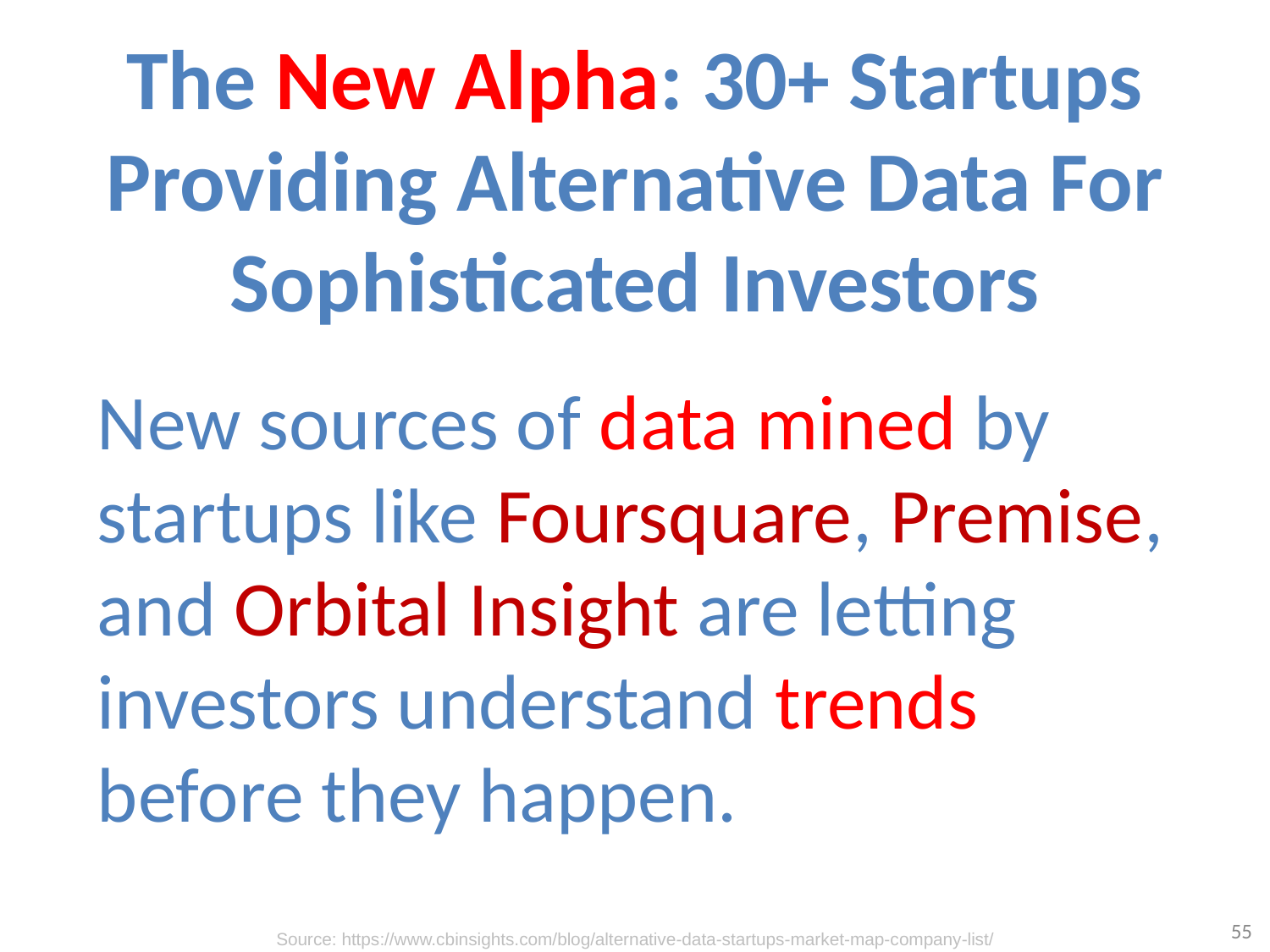

# The New Alpha: 30+ Startups Providing Alternative Data For Sophisticated Investors
New sources of data mined by startups like Foursquare, Premise, and Orbital Insight are letting investors understand trends before they happen.
55
Source: https://www.cbinsights.com/blog/alternative-data-startups-market-map-company-list/